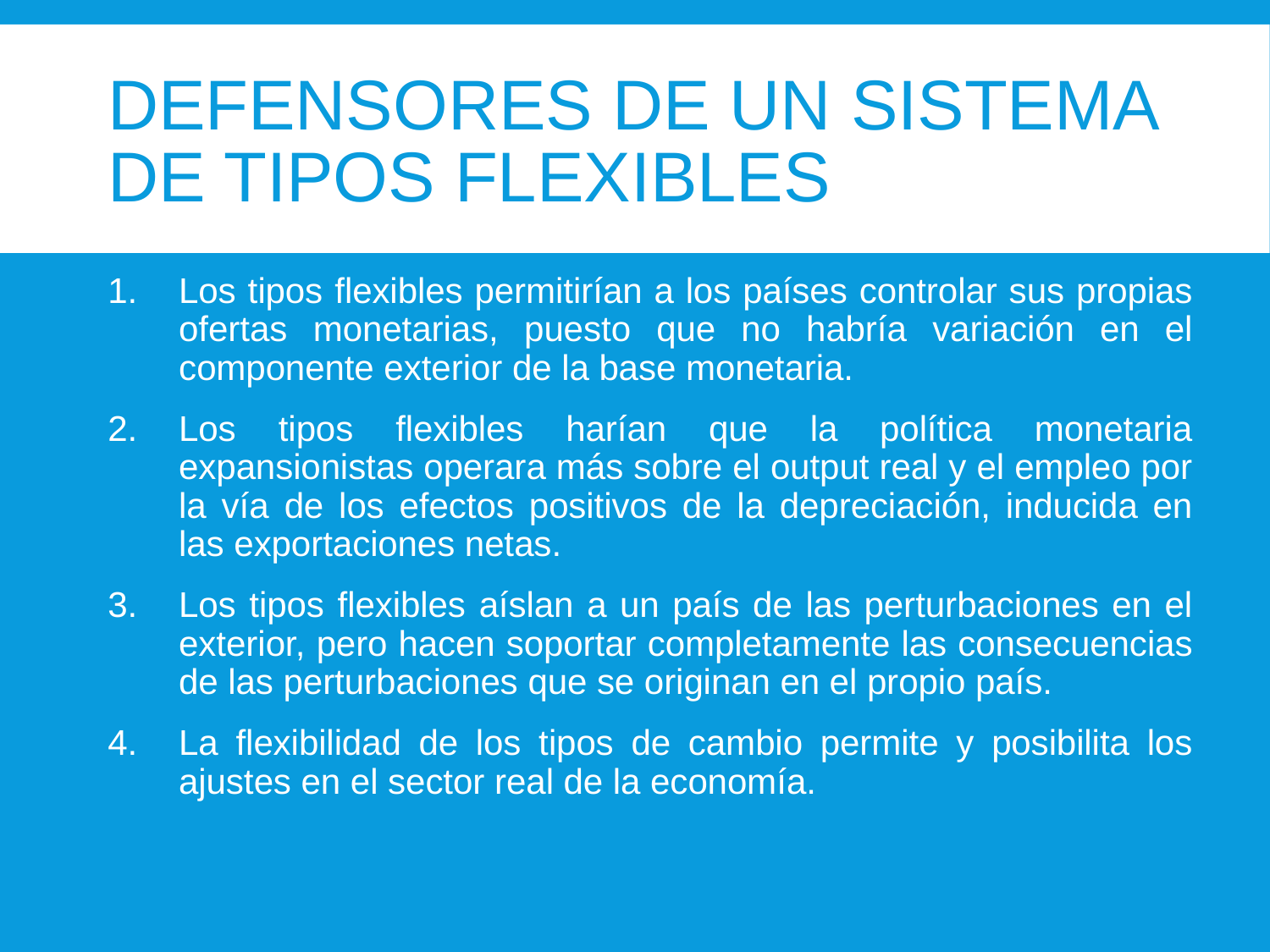

# Defensores de un sistema de tipos flexibles
Los tipos flexibles permitirían a los países controlar sus propias ofertas monetarias, puesto que no habría variación en el componente exterior de la base monetaria.
Los tipos flexibles harían que la política monetaria expansionistas operara más sobre el output real y el empleo por la vía de los efectos positivos de la depreciación, inducida en las exportaciones netas.
Los tipos flexibles aíslan a un país de las perturbaciones en el exterior, pero hacen soportar completamente las consecuencias de las perturbaciones que se originan en el propio país.
La flexibilidad de los tipos de cambio permite y posibilita los ajustes en el sector real de la economía.